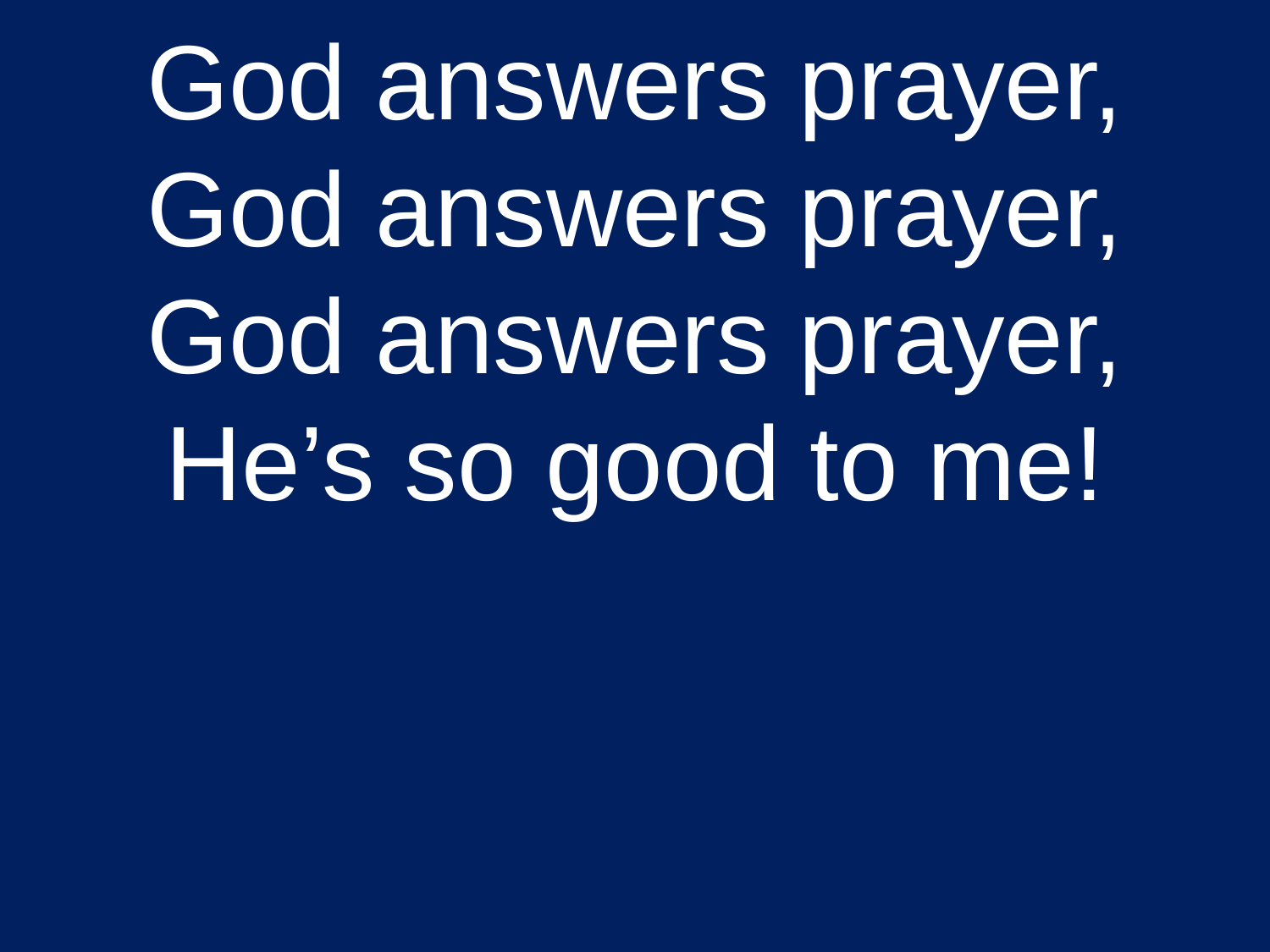

God answers prayer,
God answers prayer,
God answers prayer,
He’s so good to me!